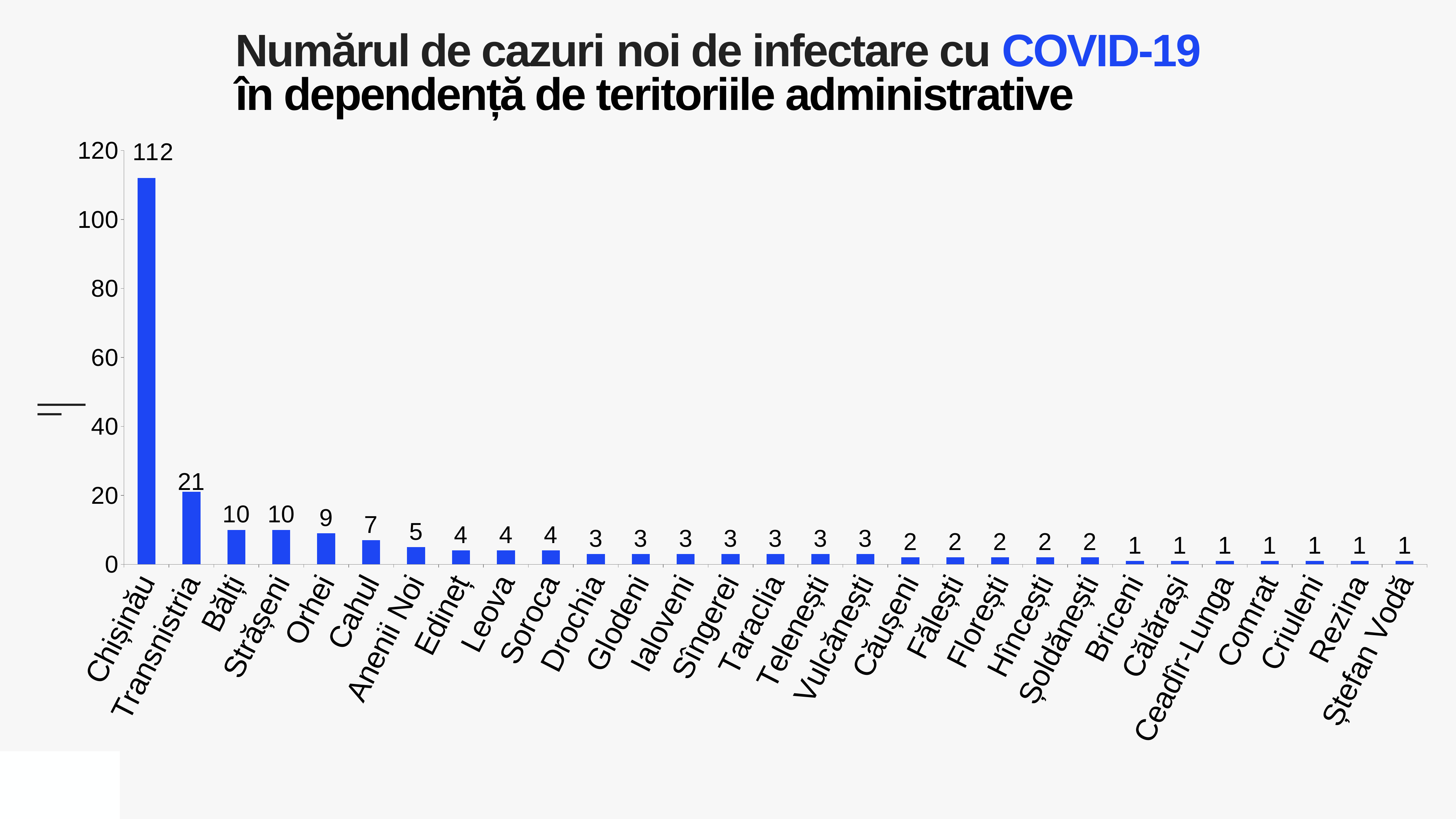

Numărul de cazuri noi de infectare cu COVID-19
în dependență de teritoriile administrative

### Chart

| Category | Cazuri |
|---|---|
| Chișinău | 112.0 |
| Transnistria | 21.0 |
| Bălți | 10.0 |
| Strășeni | 10.0 |
| Orhei | 9.0 |
| Cahul | 7.0 |
| Anenii Noi | 5.0 |
| Edineț | 4.0 |
| Leova | 4.0 |
| Soroca | 4.0 |
| Drochia | 3.0 |
| Glodeni | 3.0 |
| Ialoveni | 3.0 |
| Sîngerei | 3.0 |
| Taraclia | 3.0 |
| Telenești | 3.0 |
| Vulcănești | 3.0 |
| Căușeni | 2.0 |
| Fălești | 2.0 |
| Florești | 2.0 |
| Hîncești | 2.0 |
| Șoldănești | 2.0 |
| Briceni | 1.0 |
| Călărași | 1.0 |
| Ceadîr-Lunga | 1.0 |
| Comrat | 1.0 |
| Criuleni | 1.0 |
| Rezina | 1.0 |
| Ștefan Vodă | 1.0 |